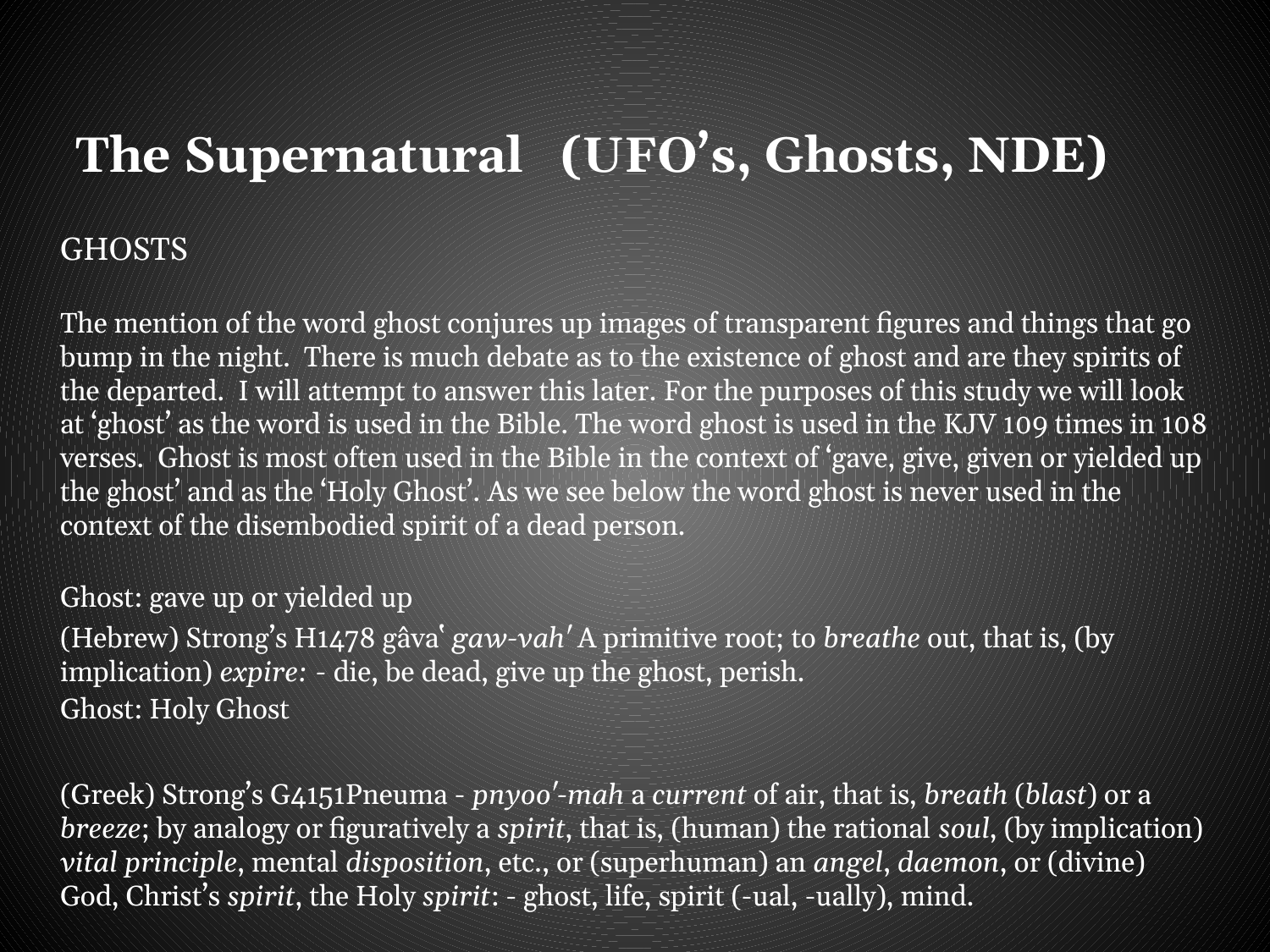

The Supernatural   (UFO’s, Ghosts, NDE)
GHOSTS

The mention of the word ghost conjures up images of transparent figures and things that go bump in the night.  There is much debate as to the existence of ghost and are they spirits of the departed.  I will attempt to answer this later. For the purposes of this study we will look at ‘ghost’ as the word is used in the Bible. The word ghost is used in the KJV 109 times in 108 verses.  Ghost is most often used in the Bible in the context of ‘gave, give, given or yielded up the ghost’ and as the ‘Holy Ghost’. As we see below the word ghost is never used in the context of the disembodied spirit of a dead person.

Ghost: gave up or yielded up
(Hebrew) Strong’s H1478 gâva‛ gaw-vah' A primitive root; to breathe out, that is, (by implication) expire: - die, be dead, give up the ghost, perish.
Ghost: Holy Ghost

(Greek) Strong’s G4151Pneuma - pnyoo'-mah a current of air, that is, breath (blast) or a breeze; by analogy or figuratively a spirit, that is, (human) the rational soul, (by implication) vital principle, mental disposition, etc., or (superhuman) an angel, daemon, or (divine) God, Christ’s spirit, the Holy spirit: - ghost, life, spirit (-ual, -ually), mind.